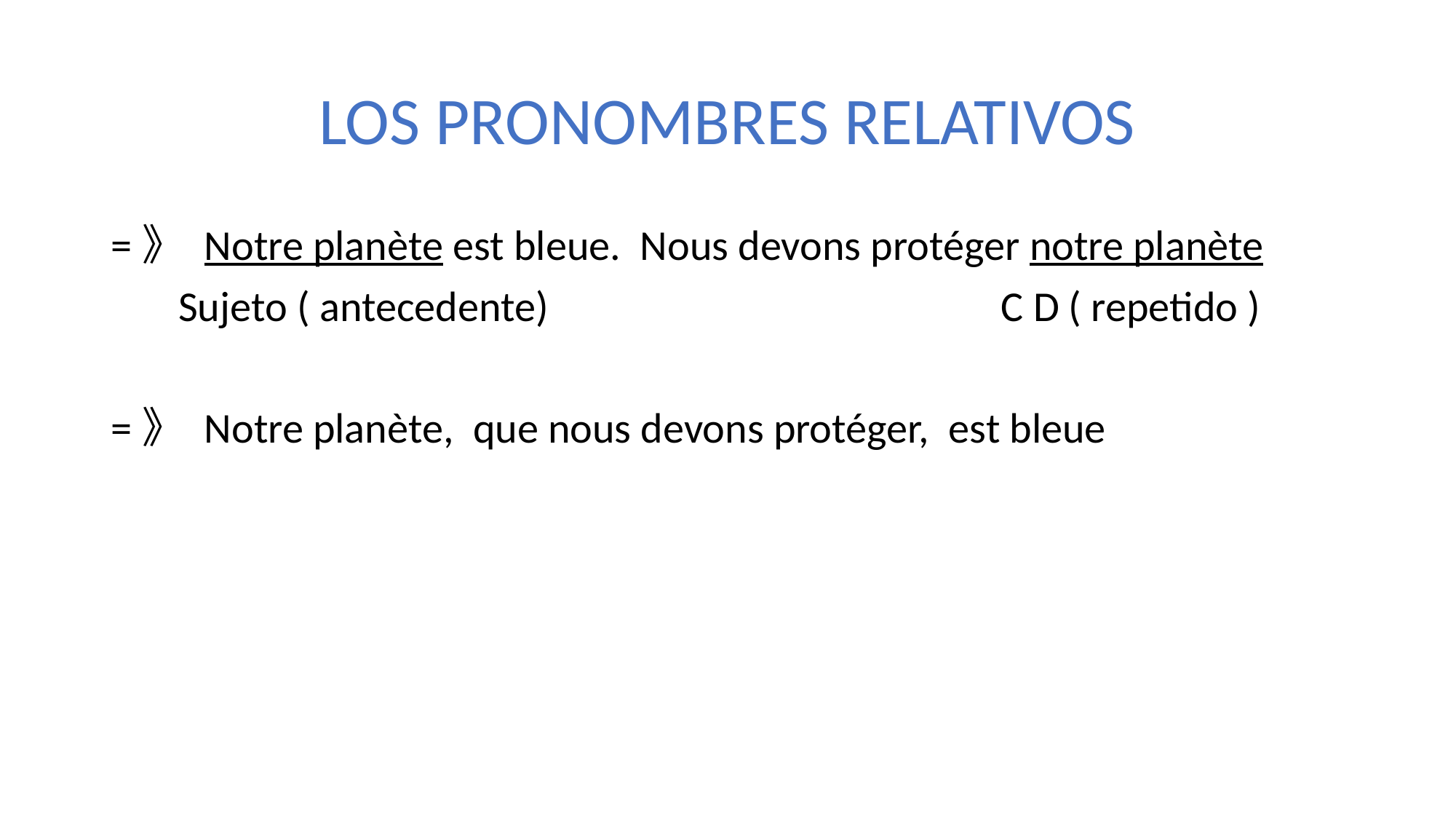

# LOS PRONOMBRES RELATIVOS
=》 Notre planète est bleue.  Nous devons protéger notre planète
       Sujeto ( antecedente)                                               C D ( repetido )

=》 Notre planète,  que nous devons protéger,  est bleue